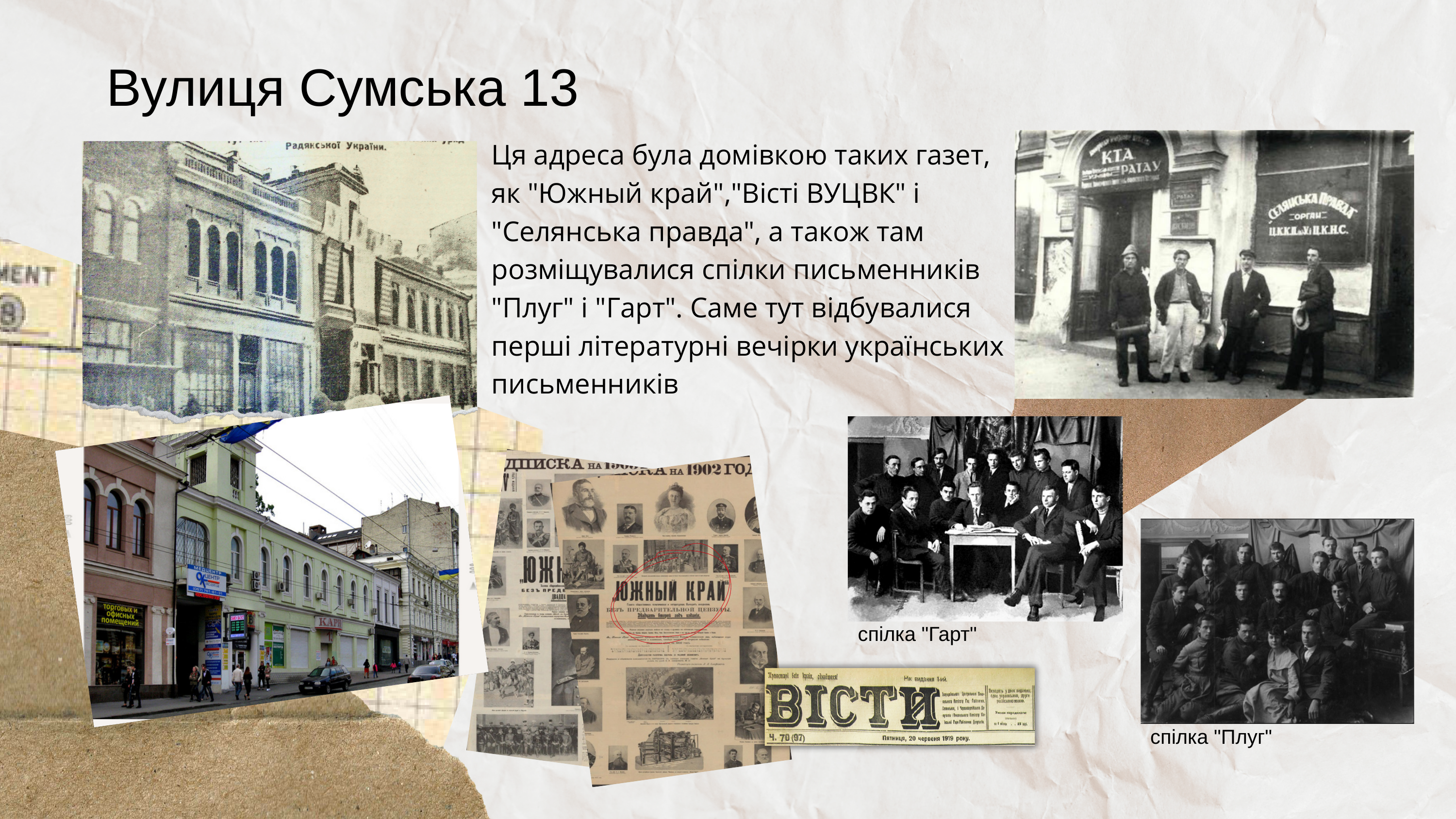

Вулиця Сумська 13

Ця адреса була домівкою таких газет, як "Южный край","Вісті ВУЦВК" і "Селянська правда", а також там розміщувалися спілки письменників "Плуг" і "Гарт". Саме тут відбувалися перші літературні вечірки українських письменників

спілка "Гарт"

спілка "Плуг"